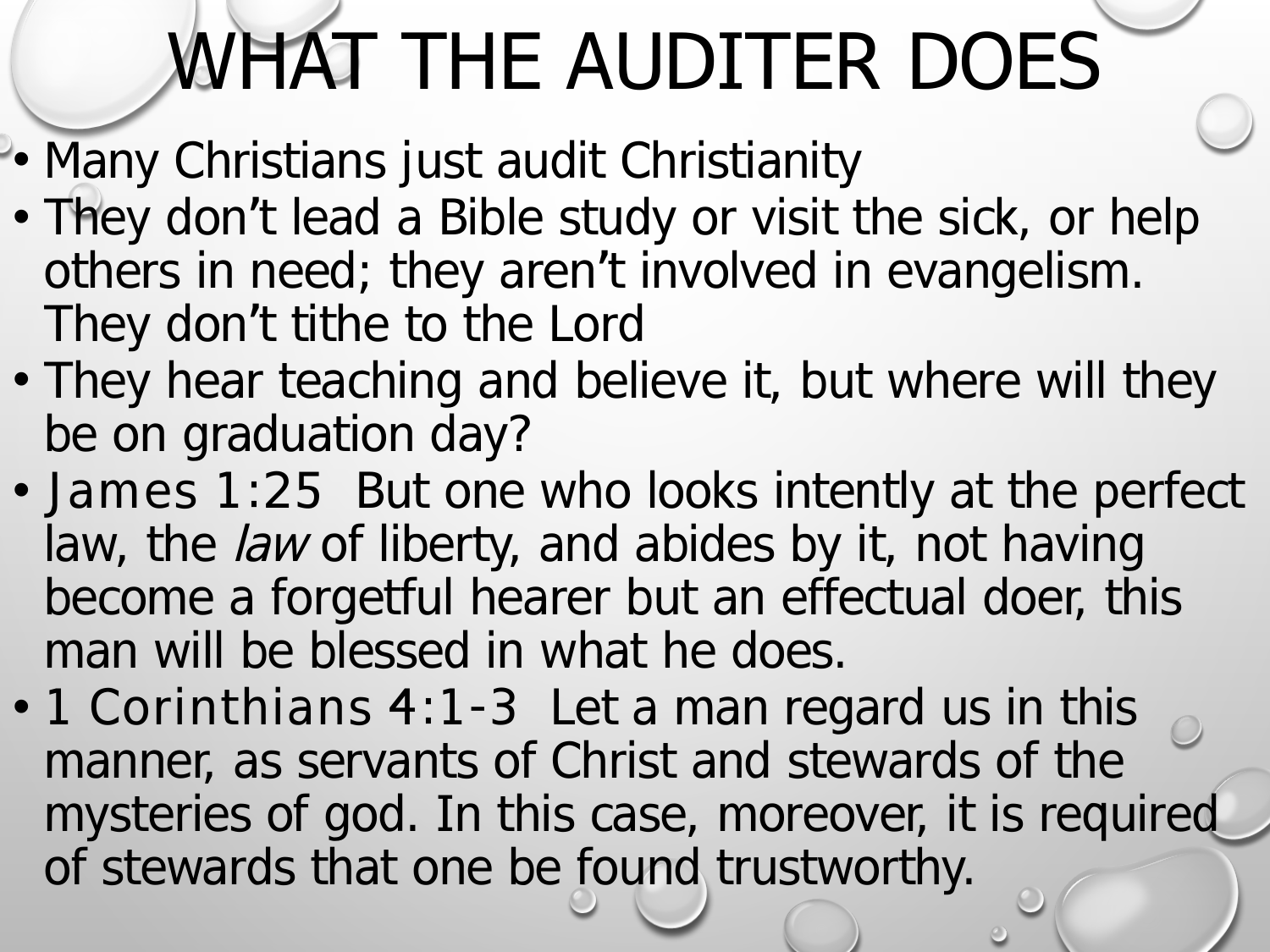

# WHAT THE AUDITER DOES
Many Christians just audit Christianity
They don’t lead a Bible study or visit the sick, or help others in need; they aren’t involved in evangelism.  They don’t tithe to the Lord
They hear teaching and believe it, but where will they be on graduation day?
James 1:25  But one who looks intently at the perfect law, the law of liberty, and abides by it, not having become a forgetful hearer but an effectual doer, this man will be blessed in what he does.
1 Corinthians 4:1-3  Let a man regard us in this manner, as servants of Christ and stewards of the mysteries of god. In this case, moreover, it is required of stewards that one be found trustworthy.